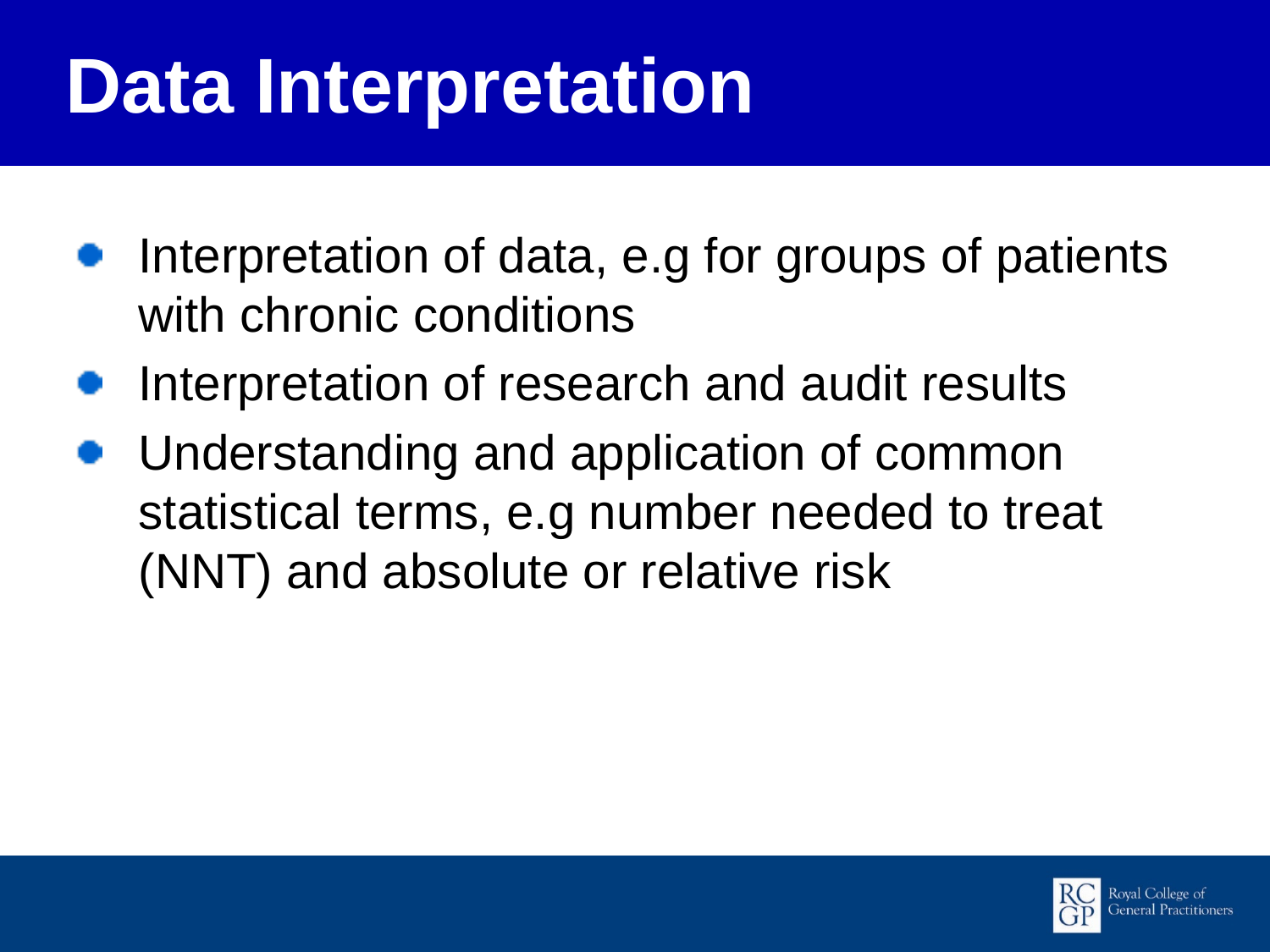

Data Interpretation
Interpretation of data, e.g for groups of patients with chronic conditions
Interpretation of research and audit results
Understanding and application of common statistical terms, e.g number needed to treat (NNT) and absolute or relative risk